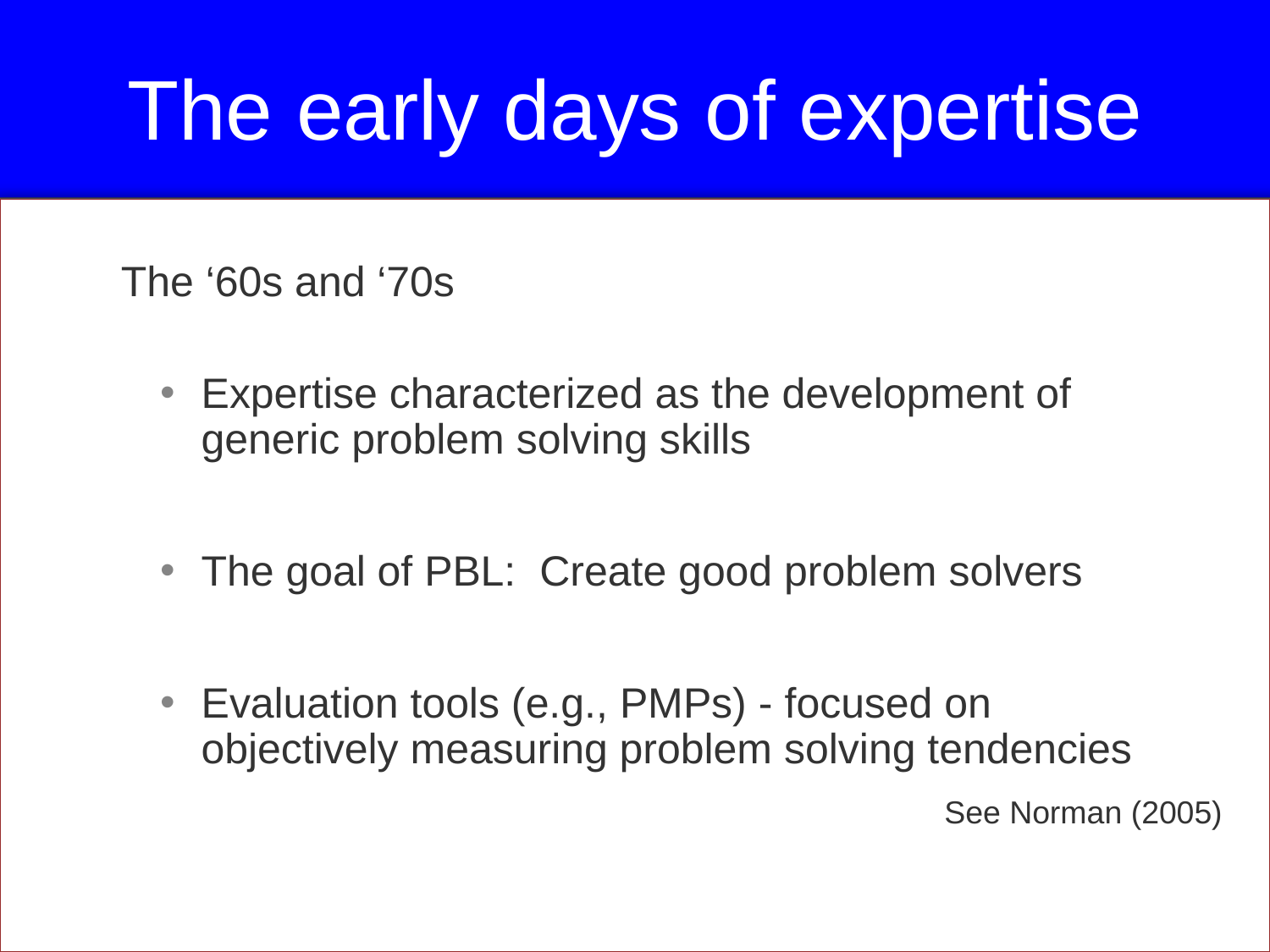

# The early days of expertise
The ‘60s and ‘70s

Expertise characterized as the development of generic problem solving skills

The goal of PBL:  Create good problem solvers

Evaluation tools (e.g., PMPs) - focused on objectively measuring problem solving tendencies

See Norman (2005)